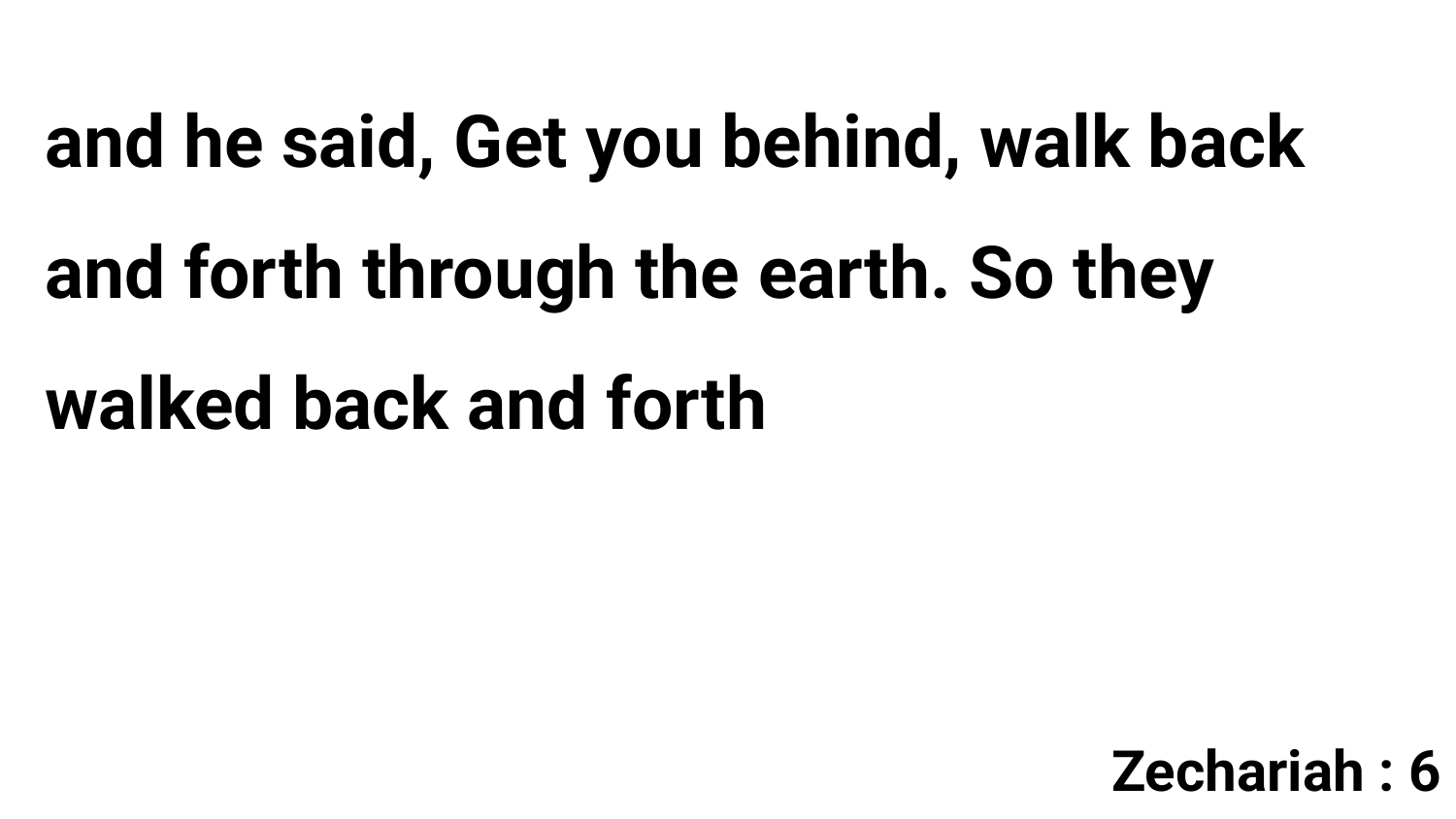

and he said, Get you behind, walk back and forth through the earth. So they walked back and forth
Zechariah : 6